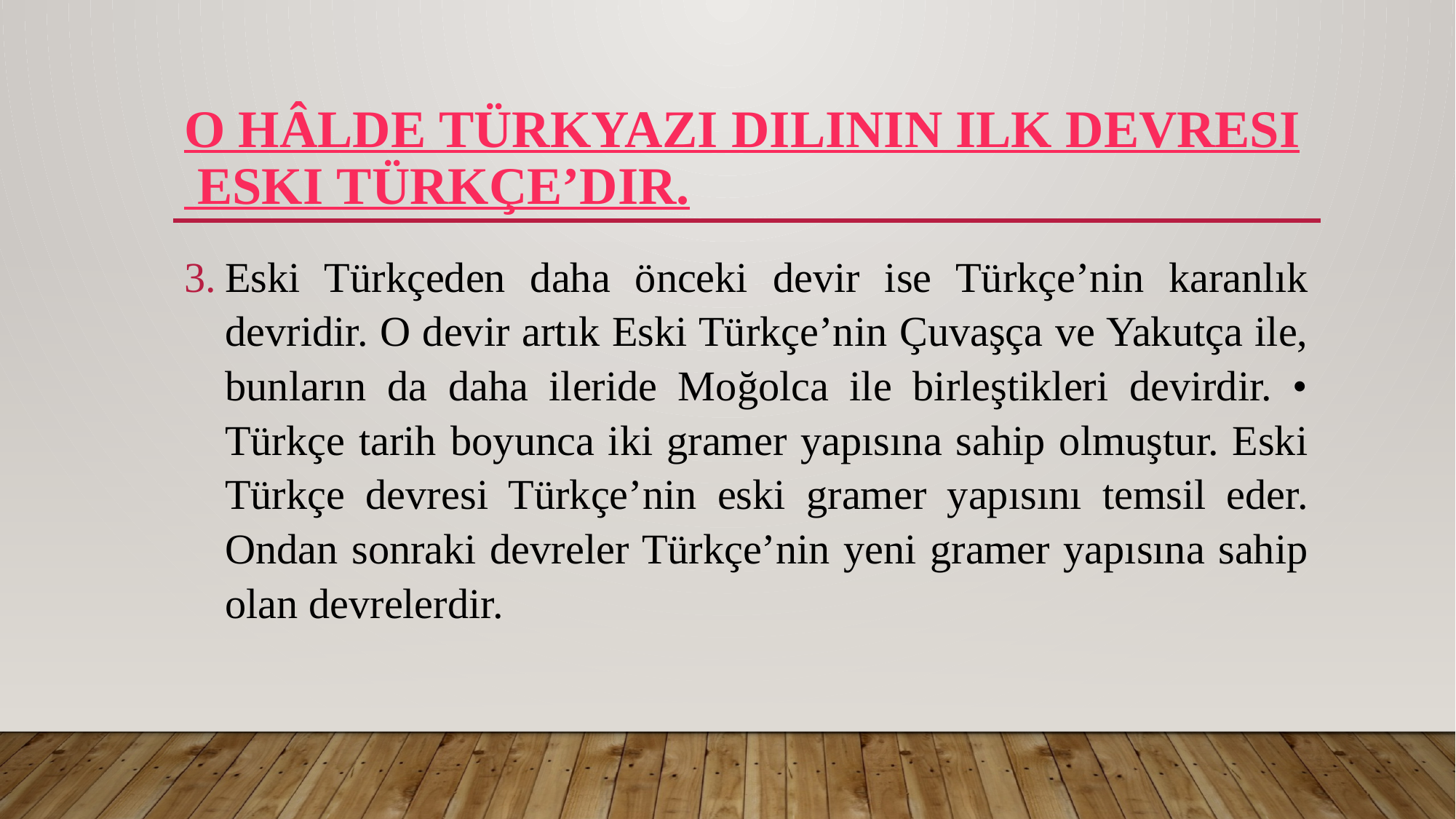

# O hâlde Türkyazı dilinin ilk devresi Eski Türkçe’dir.
Eski Türkçeden daha önceki devir ise Türkçe’nin karanlık devridir. O devir artık Eski Türkçe’nin Çuvaşça ve Yakutça ile, bunların da daha ileride Moğolca ile birleştikleri devirdir. • Türkçe tarih boyunca iki gramer yapısına sahip olmuştur. Eski Türkçe devresi Türkçe’nin eski gramer yapısını temsil eder. Ondan sonraki devreler Türkçe’nin yeni gramer yapısına sahip olan devrelerdir.